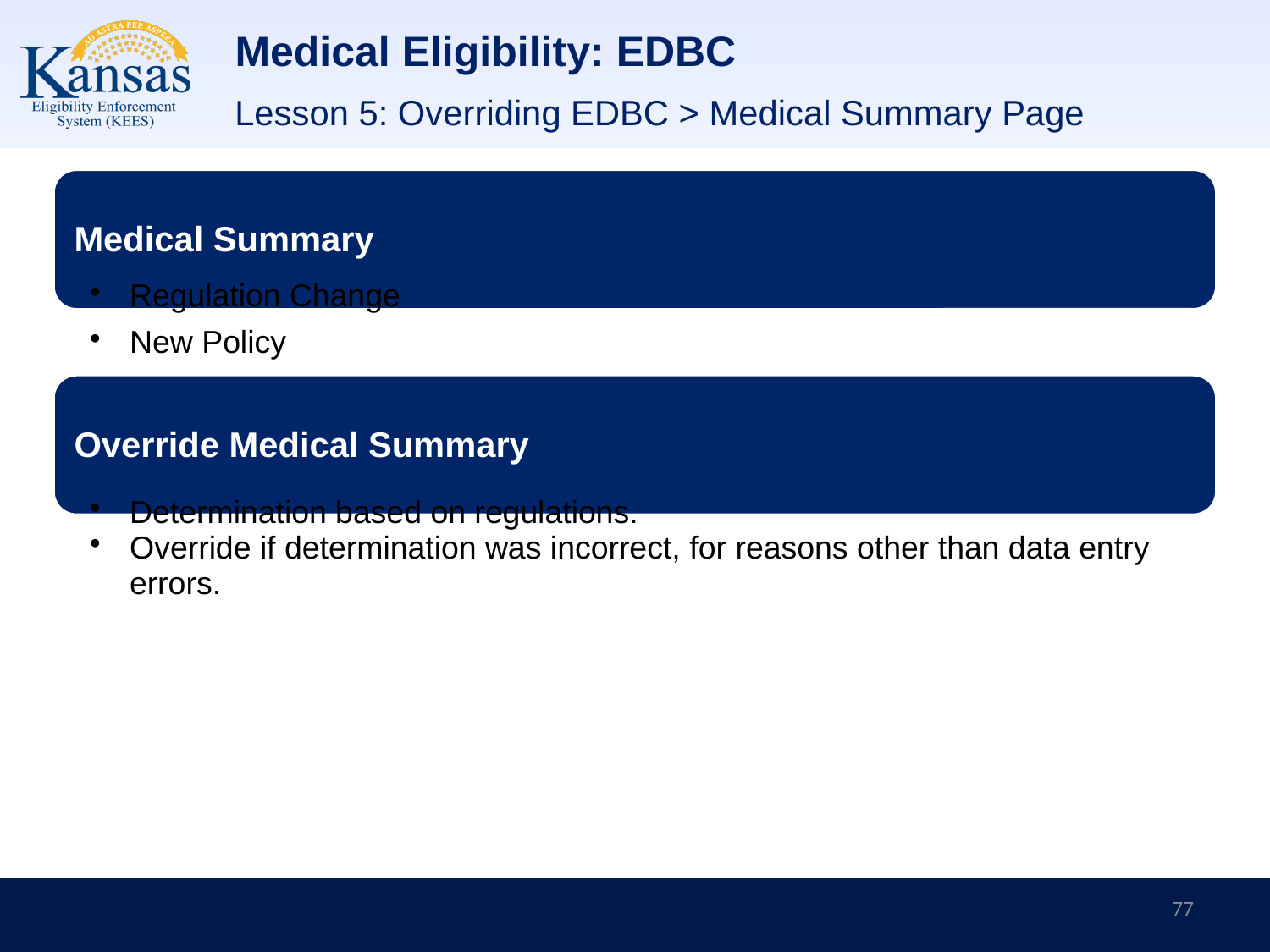

# Medical Eligibility: EDBC
Lesson 5: Overriding EDBC > Medical Summary Page
Determination based on regulations.
Override if determination was incorrect, for reasons other than data entry errors.
Medical Summary
Regulation Change
Override Medical Summary
New Policy
Manual EDBC Program
77